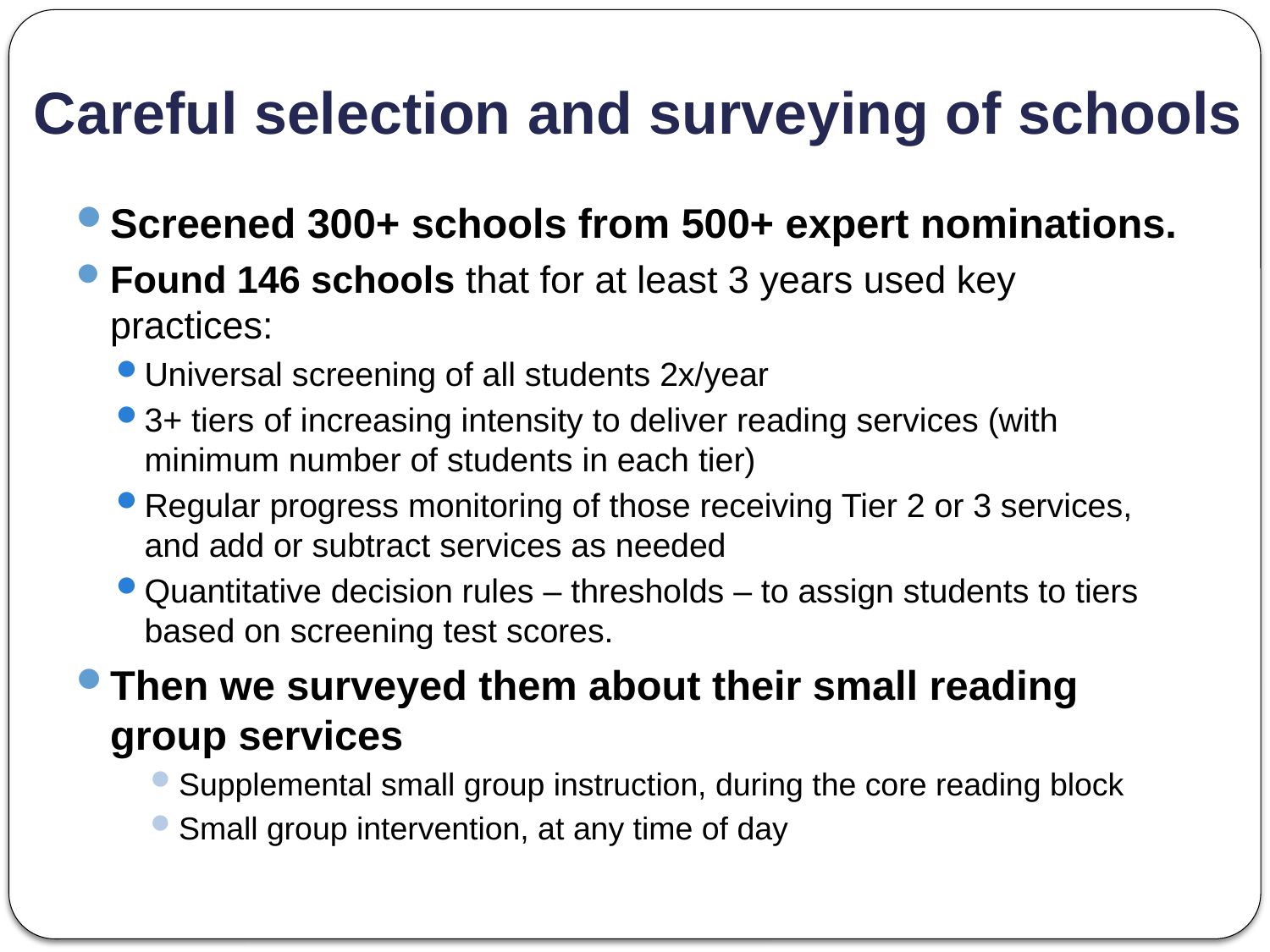

# Careful selection and surveying of schools
Screened 300+ schools from 500+ expert nominations.
Found 146 schools that for at least 3 years used key practices:
Universal screening of all students 2x/year
3+ tiers of increasing intensity to deliver reading services (with minimum number of students in each tier)
Regular progress monitoring of those receiving Tier 2 or 3 services, and add or subtract services as needed
Quantitative decision rules – thresholds – to assign students to tiers based on screening test scores.
Then we surveyed them about their small reading group services
Supplemental small group instruction, during the core reading block
Small group intervention, at any time of day